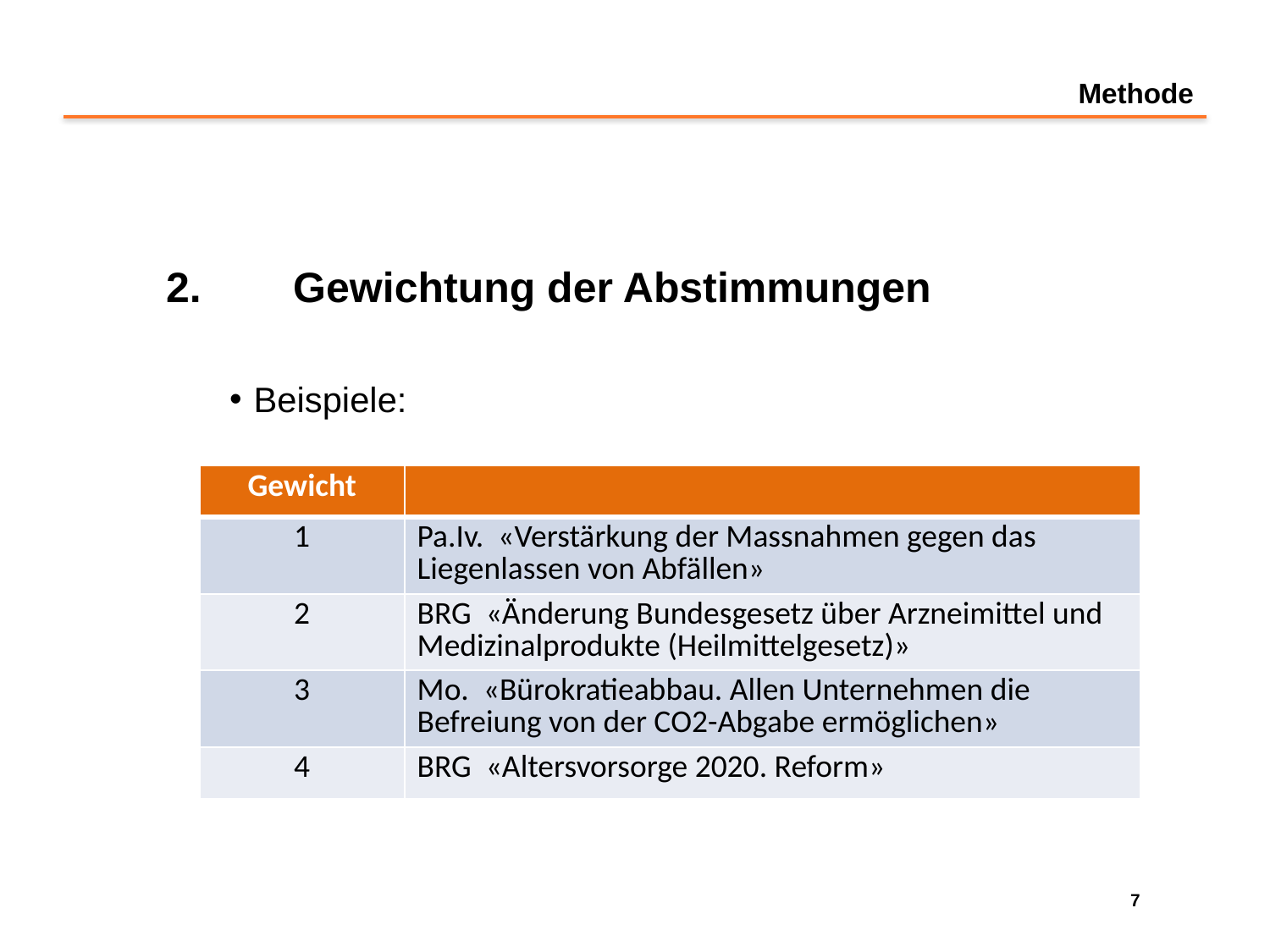

# Methode

2.	Gewichtung der Abstimmungen

Beispiele:

| Gewicht |  |
| --- | --- |
| 1 | Pa.Iv. «Verstärkung der Massnahmen gegen das Liegenlassen von Abfällen» |
| 2 | BRG «Änderung Bundesgesetz über Arzneimittel und Medizinalprodukte (Heilmittelgesetz)» |
| 3 | Mo. «Bürokratieabbau. Allen Unternehmen die Befreiung von der CO2-Abgabe ermöglichen» |
| 4 | BRG «Altersvorsorge 2020. Reform» |

7